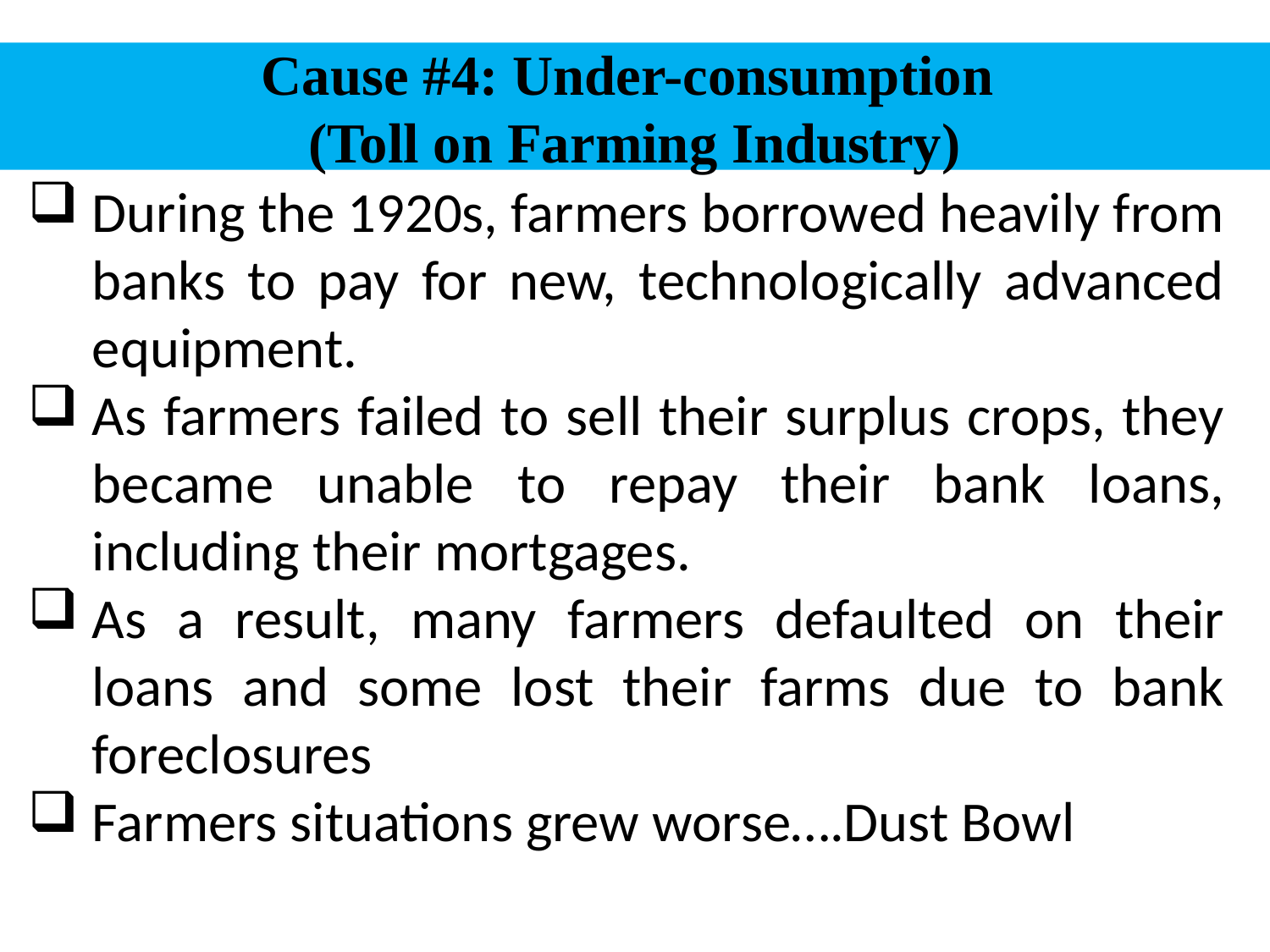

# Cause #4: Under-consumption (Toll on Farming Industry)
During the 1920s, farmers borrowed heavily from banks to pay for new, technologically advanced equipment.
As farmers failed to sell their surplus crops, they became unable to repay their bank loans, including their mortgages.
As a result, many farmers defaulted on their loans and some lost their farms due to bank foreclosures
Farmers situations grew worse….Dust Bowl